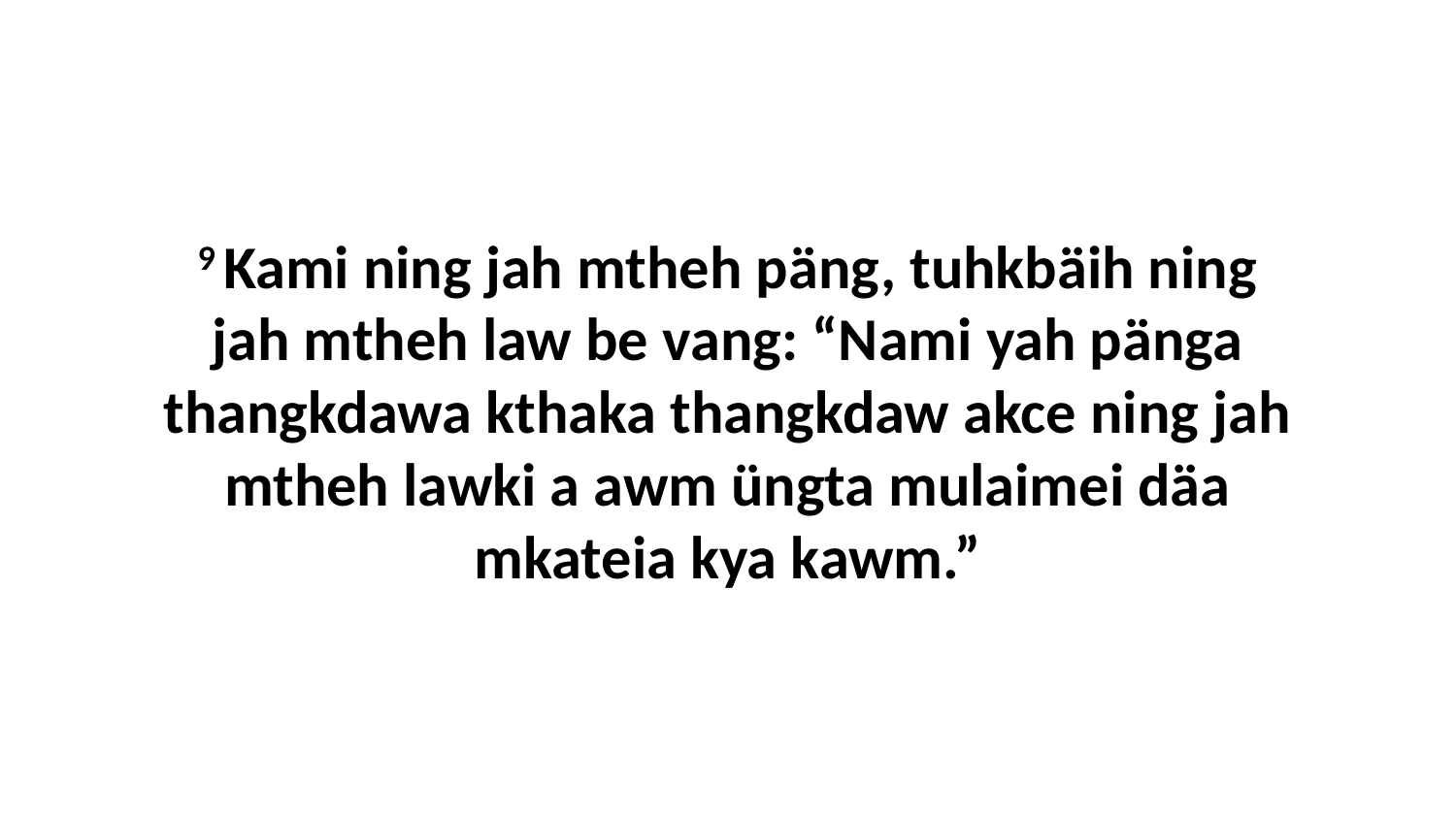

9 Kami ning jah mtheh päng, tuhkbäih ning jah mtheh law be vang: “Nami yah pänga thangkdawa kthaka thangkdaw akce ning jah mtheh lawki a awm üngta mulaimei däa mkateia kya kawm.”